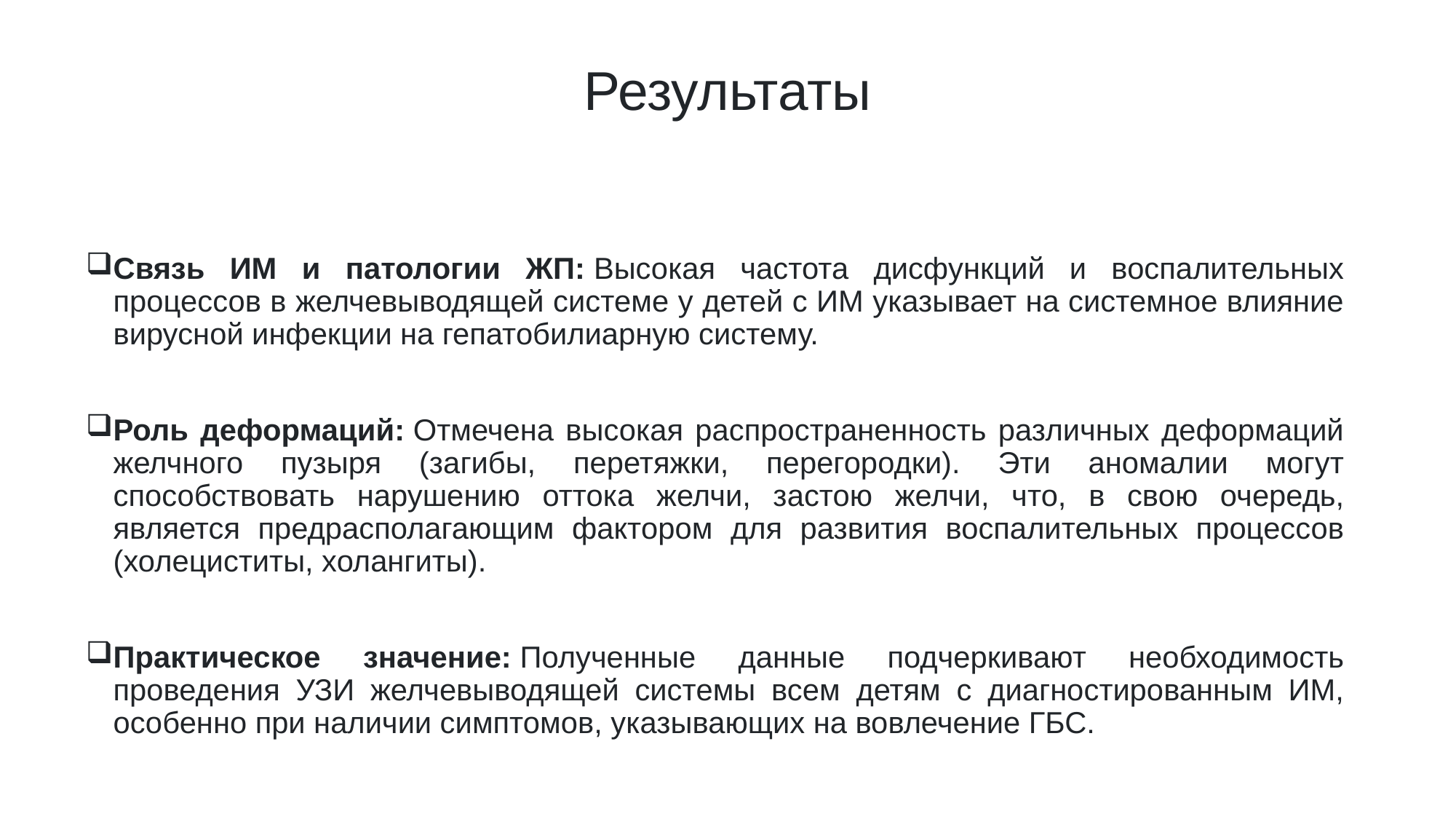

# Результаты
Связь ИМ и патологии ЖП: Высокая частота дисфункций и воспалительных процессов в желчевыводящей системе у детей с ИМ указывает на системное влияние вирусной инфекции на гепатобилиарную систему.

Роль деформаций: Отмечена высокая распространенность различных деформаций желчного пузыря (загибы, перетяжки, перегородки). Эти аномалии могут способствовать нарушению оттока желчи, застою желчи, что, в свою очередь, является предрасполагающим фактором для развития воспалительных процессов (холециститы, холангиты).

Практическое значение: Полученные данные подчеркивают необходимость проведения УЗИ желчевыводящей системы всем детям с диагностированным ИМ, особенно при наличии симптомов, указывающих на вовлечение ГБС.